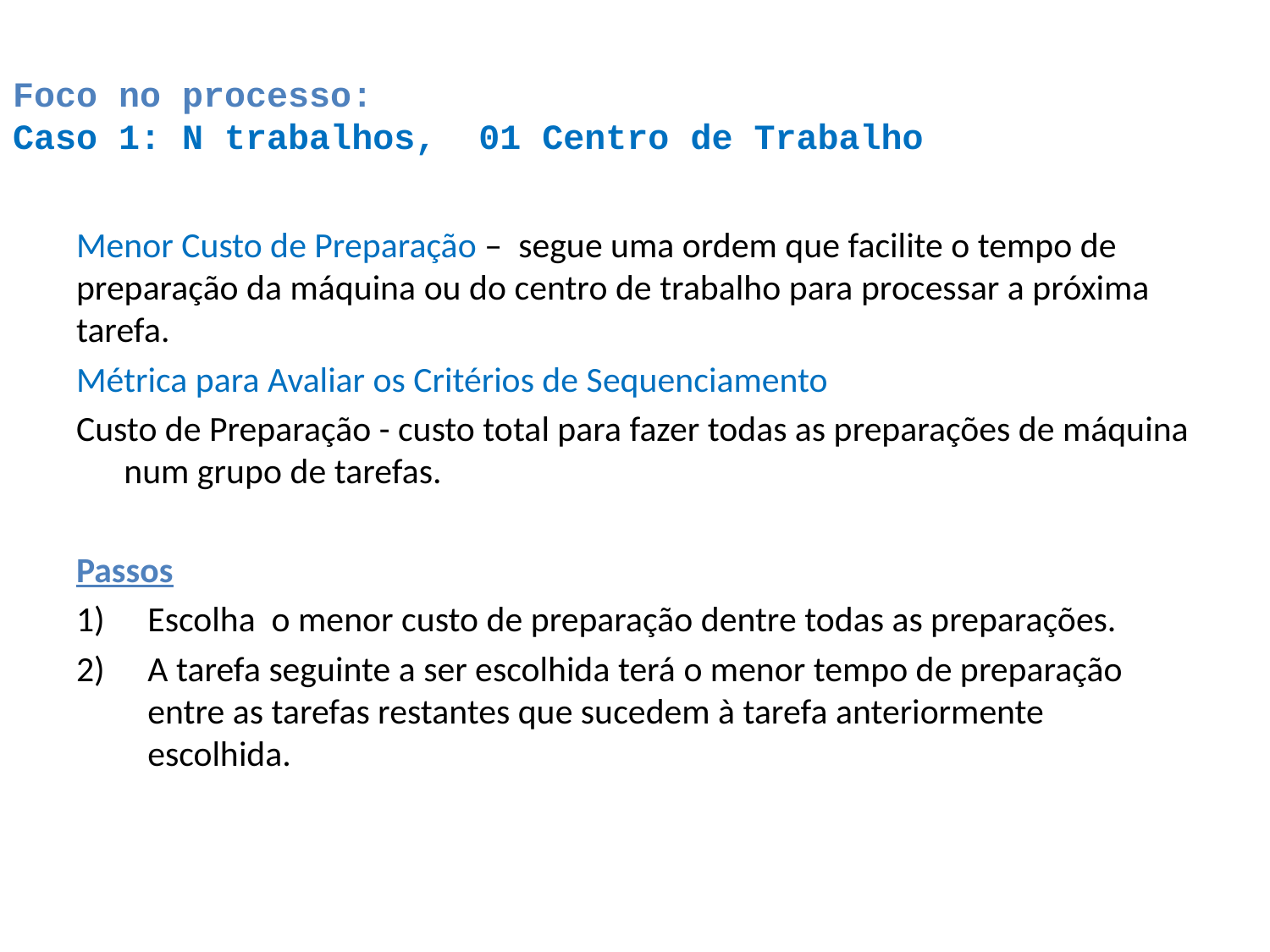

# Foco no processo: Caso 1: N trabalhos,  01 Centro de Trabalho
Menor Custo de Preparação –  segue uma ordem que facilite o tempo de preparação da máquina ou do centro de trabalho para processar a próxima tarefa.
Métrica para Avaliar os Critérios de Sequenciamento
Custo de Preparação - custo total para fazer todas as preparações de máquina num grupo de tarefas.

Passos
Escolha  o menor custo de preparação dentre todas as preparações.
A tarefa seguinte a ser escolhida terá o menor tempo de preparação entre as tarefas restantes que sucedem à tarefa anteriormente escolhida.